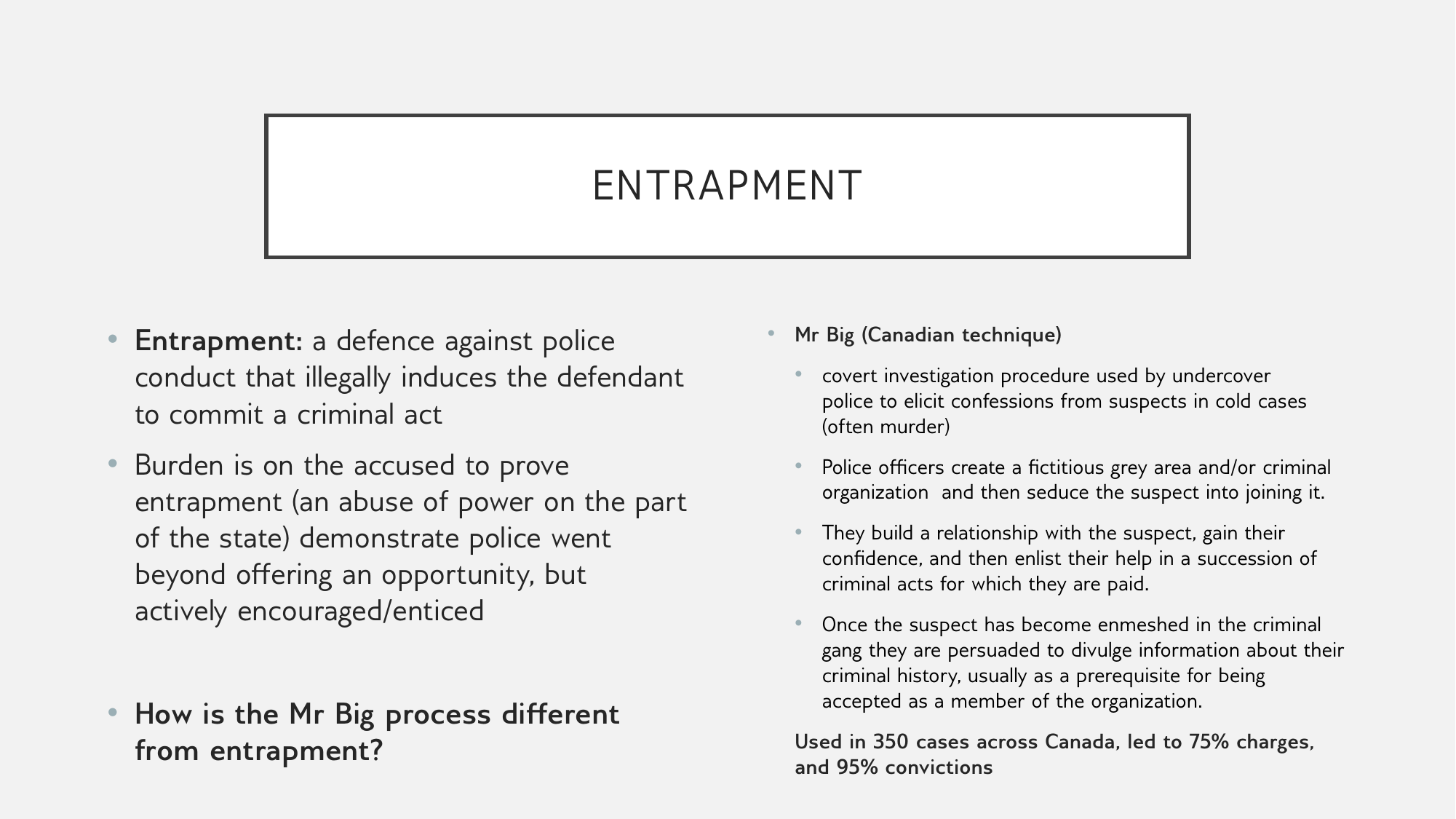

# Entrapment
Entrapment: a defence against police conduct that illegally induces the defendant to commit a criminal act
Burden is on the accused to prove entrapment (an abuse of power on the part of the state) demonstrate police went beyond offering an opportunity, but actively encouraged/enticed

How is the Mr Big process different from entrapment?
Mr Big (Canadian technique)
covert investigation procedure used by undercover police to elicit confessions from suspects in cold cases (often murder)
Police officers create a fictitious grey area and/or criminal organization  and then seduce the suspect into joining it.
They build a relationship with the suspect, gain their confidence, and then enlist their help in a succession of criminal acts for which they are paid.
Once the suspect has become enmeshed in the criminal gang they are persuaded to divulge information about their criminal history, usually as a prerequisite for being accepted as a member of the organization.
Used in 350 cases across Canada, led to 75% charges, and 95% convictions